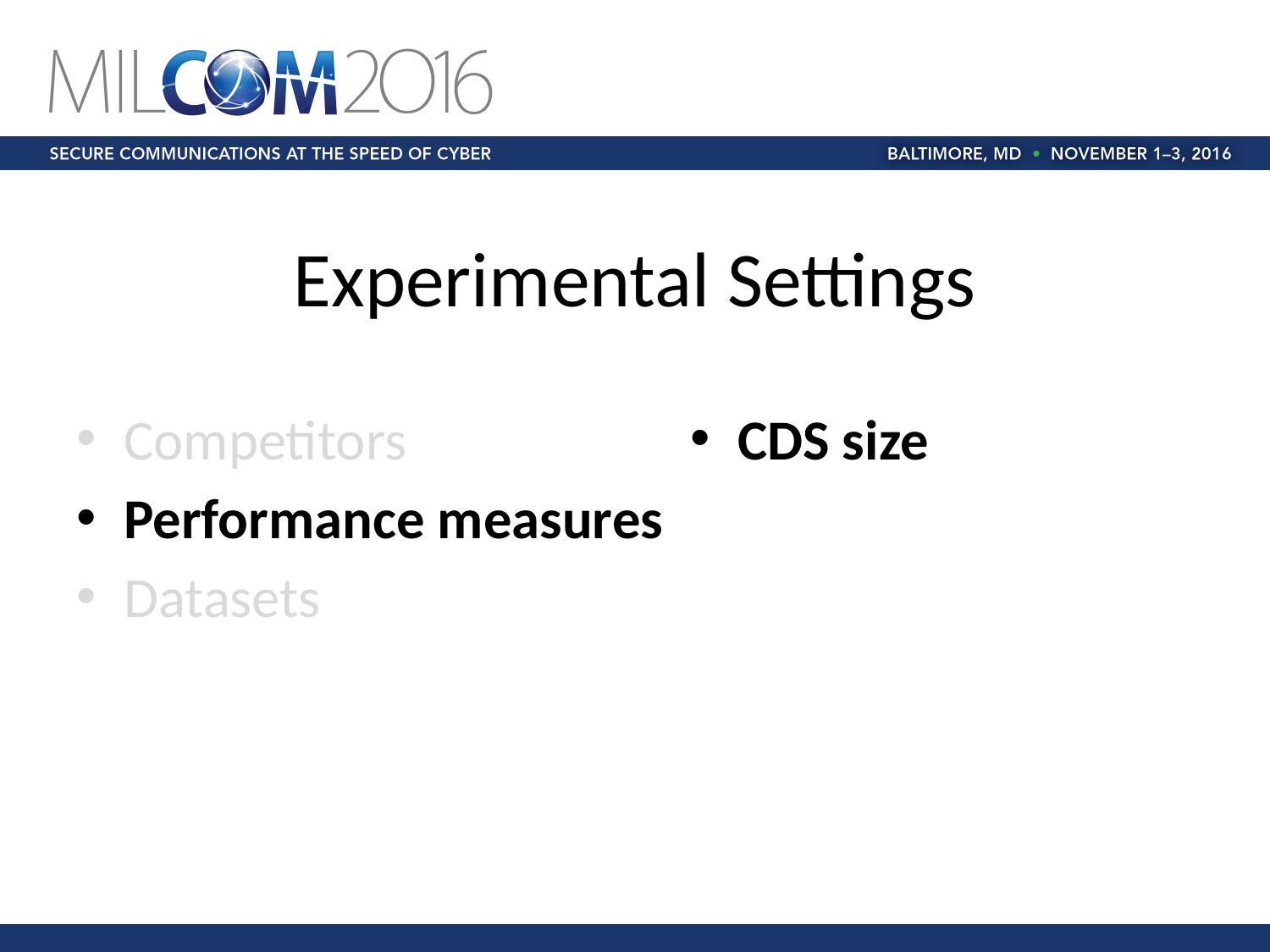

# Experimental Settings
Competitors
Performance measures
Datasets
CDS size